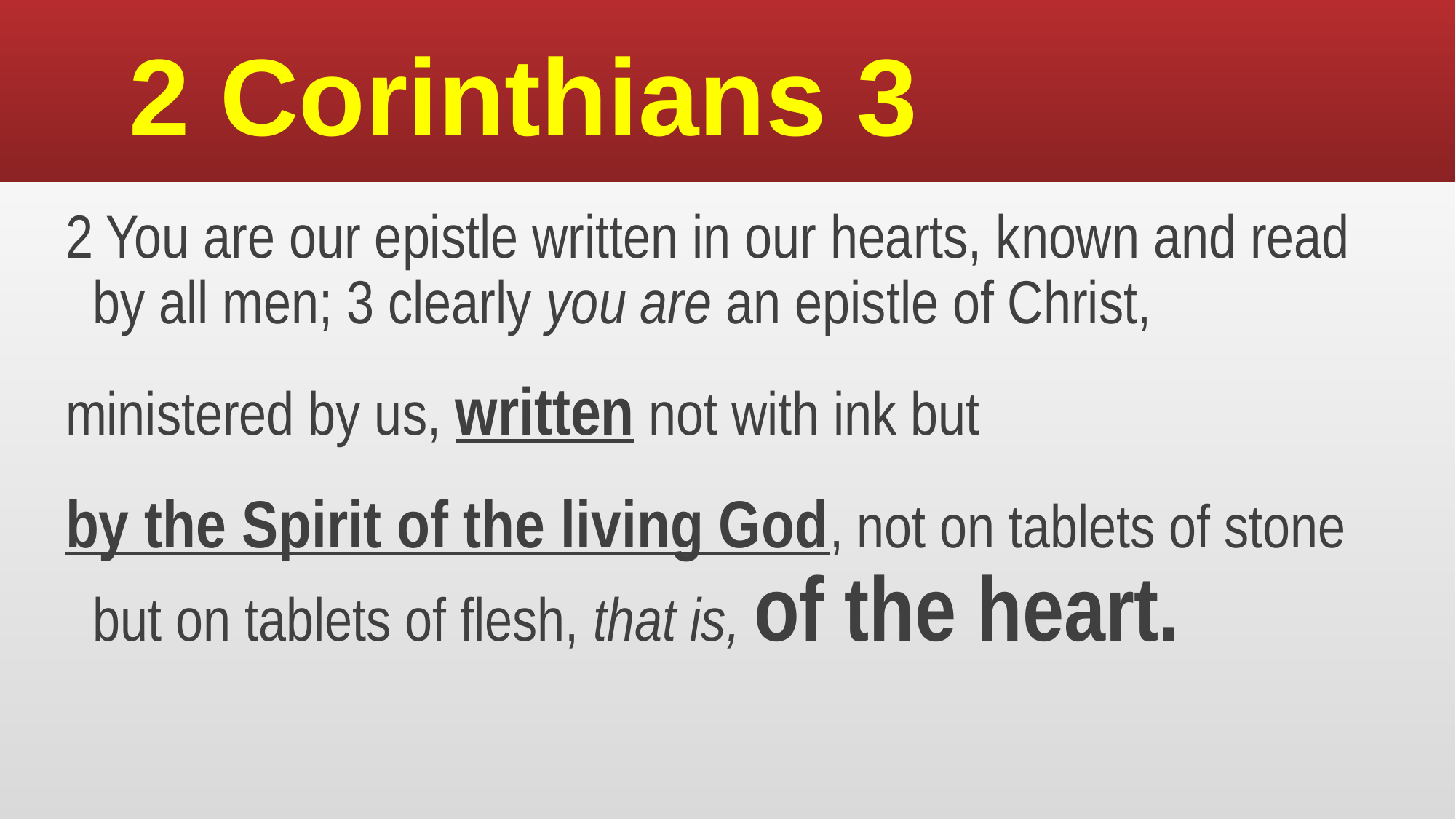

# 2 Corinthians 3
2 You are our epistle written in our hearts, known and read by all men; 3 clearly you are an epistle of Christ,
ministered by us, written not with ink but
by the Spirit of the living God, not on tablets of stone but on tablets of flesh, that is, of the heart.